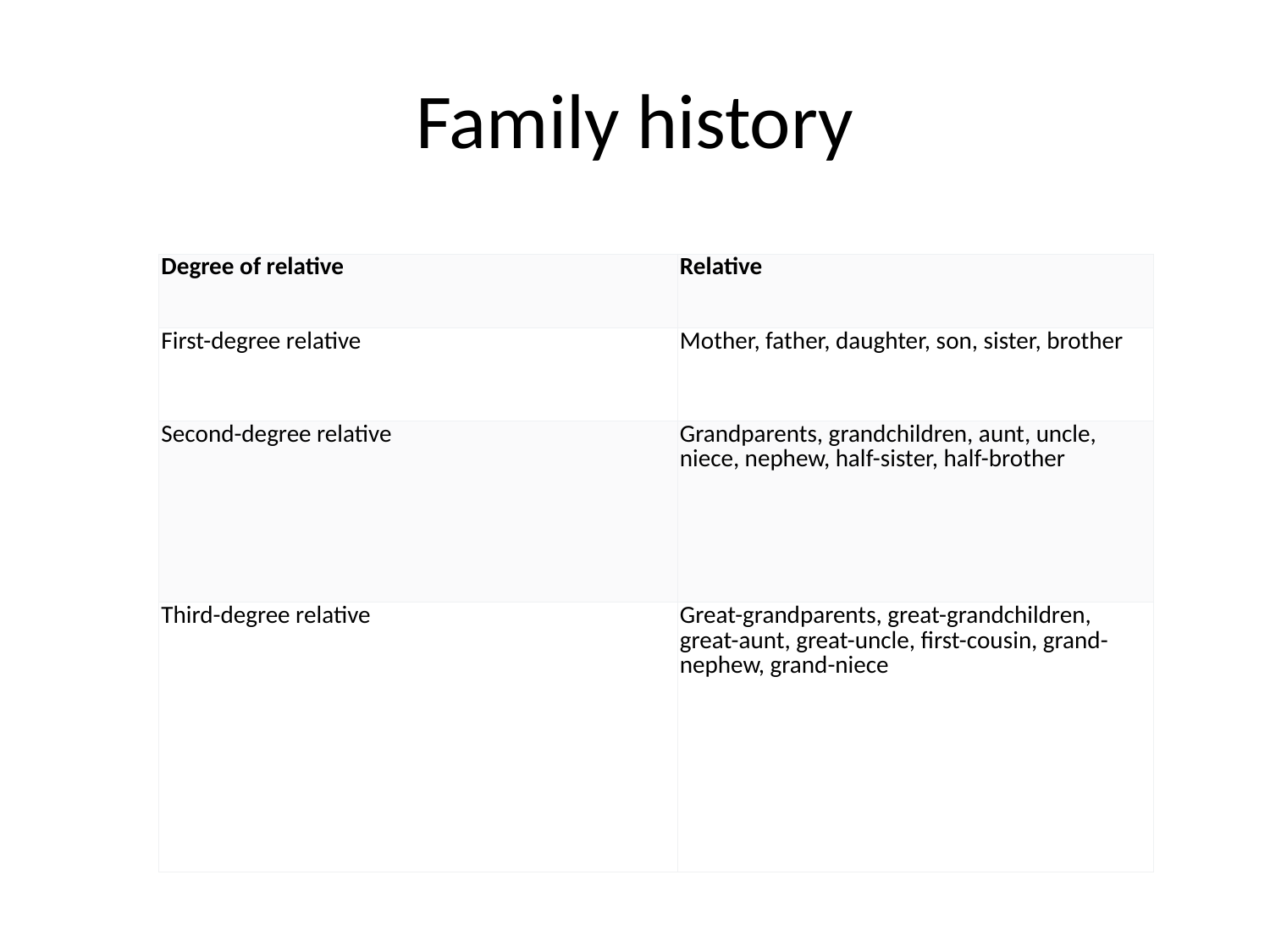

Table 1 . Family history.

# Family history
| Degree of relative | Relative |
| --- | --- |
| First-degree relative | Mother, father, daughter, son, sister, brother |
| Second-degree relative | Grandparents, grandchildren, aunt, uncle, niece, nephew, half-sister, half-brother |
| Third-degree relative | Great-grandparents, great-grandchildren, great-aunt, great-uncle, first-cousin, grand-nephew, grand-niece |